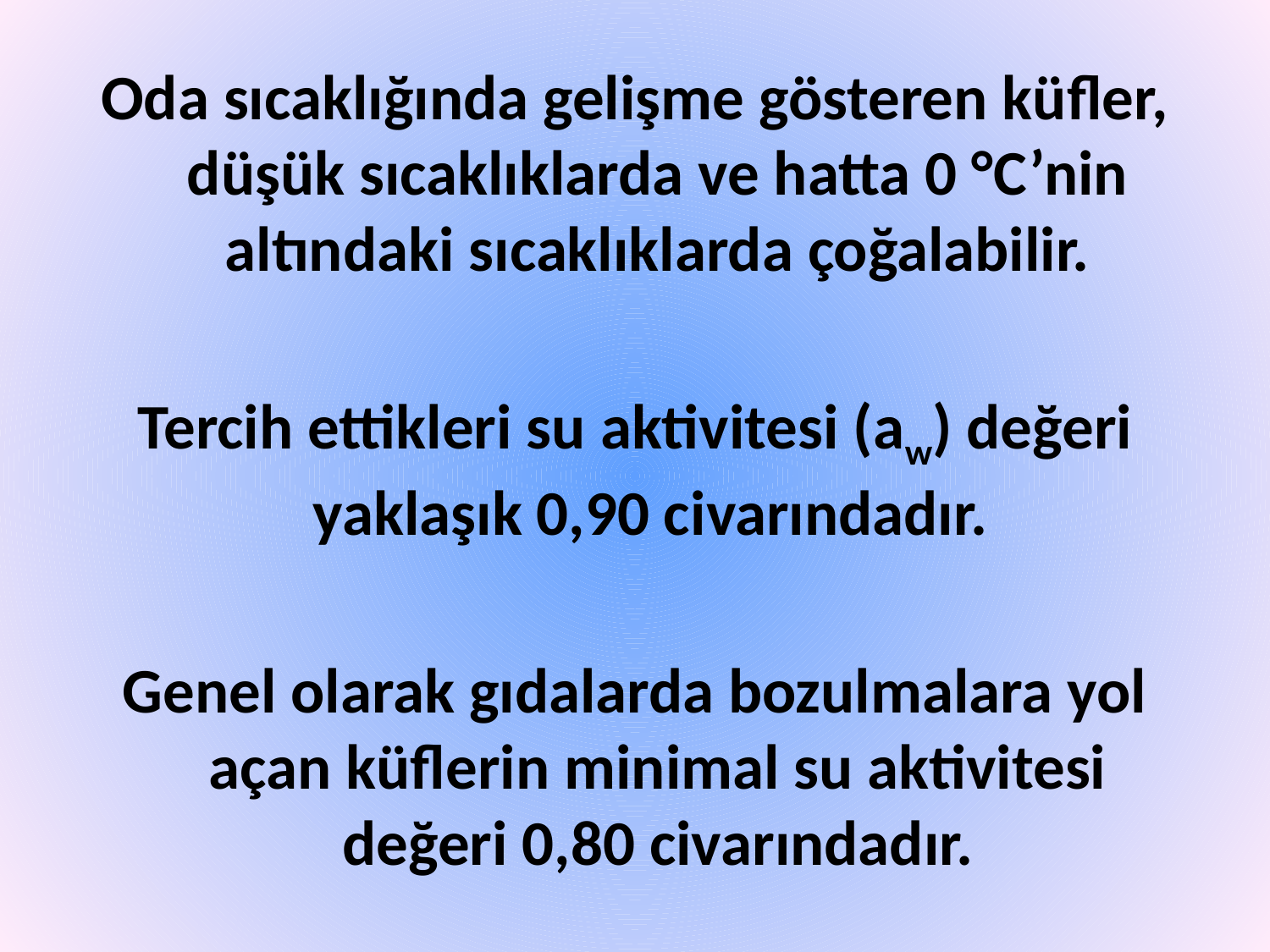

Oda sıcaklığında gelişme gösteren küfler, düşük sıcaklıklarda ve hatta 0 °C’nin altındaki sıcaklıklarda çoğalabilir.

Tercih ettikleri su aktivitesi (aw) değeri yaklaşık 0,90 civarındadır.

Genel olarak gıdalarda bozulmalara yol açan küflerin minimal su aktivitesi değeri 0,80 civarındadır.